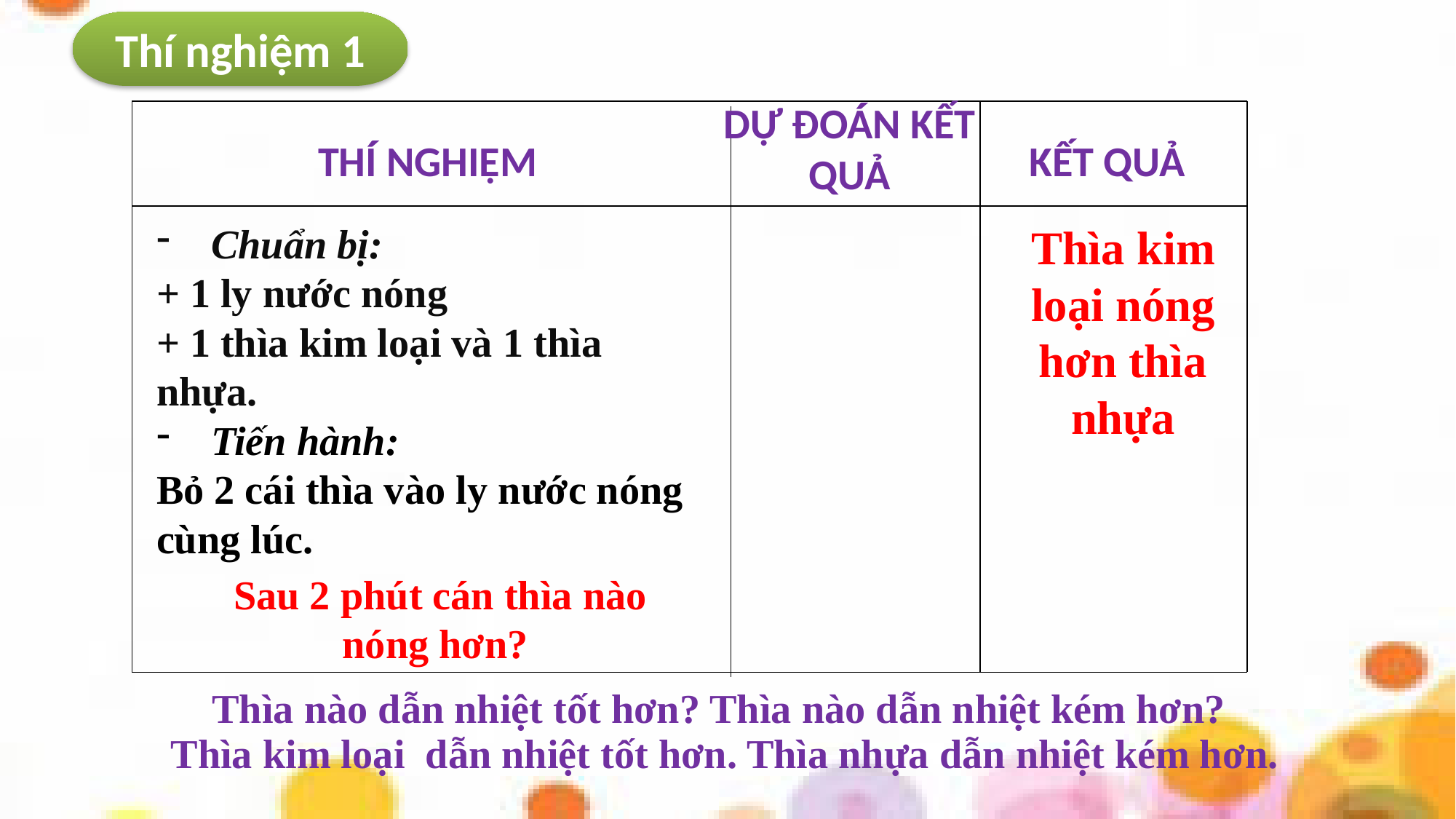

Thí nghiệm 1
DỰ ĐOÁN KẾT QUẢ
THÍ NGHIỆM
KẾT QUẢ
Thìa kim loại nóng hơn thìa nhựa
Chuẩn bị:
+ 1 ly nước nóng
+ 1 thìa kim loại và 1 thìa nhựa.
Tiến hành:
Bỏ 2 cái thìa vào ly nước nóng cùng lúc.
Sau 2 phút cán thìa nào nóng hơn?
Thìa nào dẫn nhiệt tốt hơn? Thìa nào dẫn nhiệt kém hơn?
Thìa kim loại  dẫn nhiệt tốt hơn. Thìa nhựa dẫn nhiệt kém hơn.